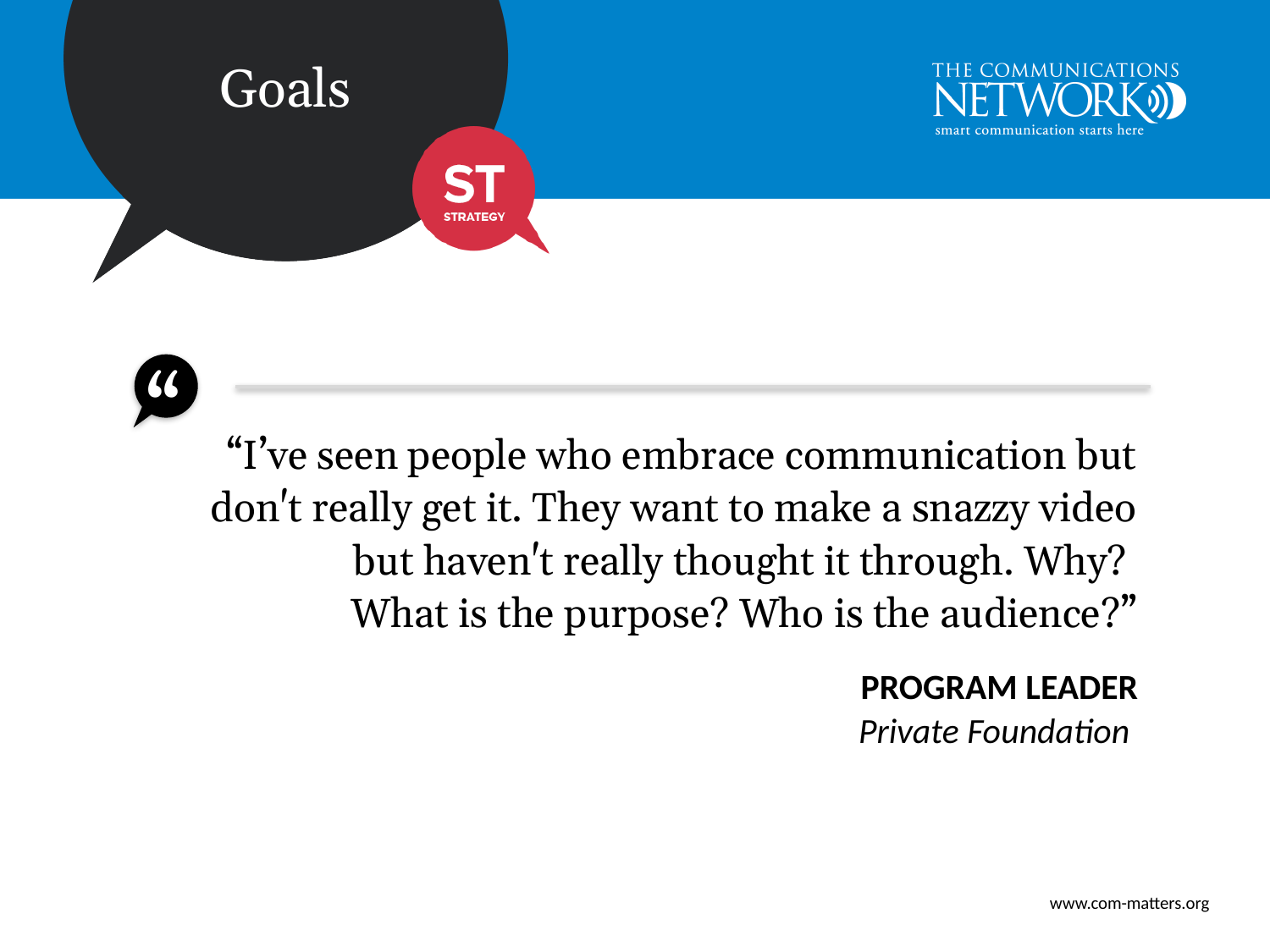

“I’ve seen people who embrace communication but don't really get it. They want to make a snazzy video but haven't really thought it through. Why?
What is the purpose? Who is the audience?”
Program leader
Private Foundation